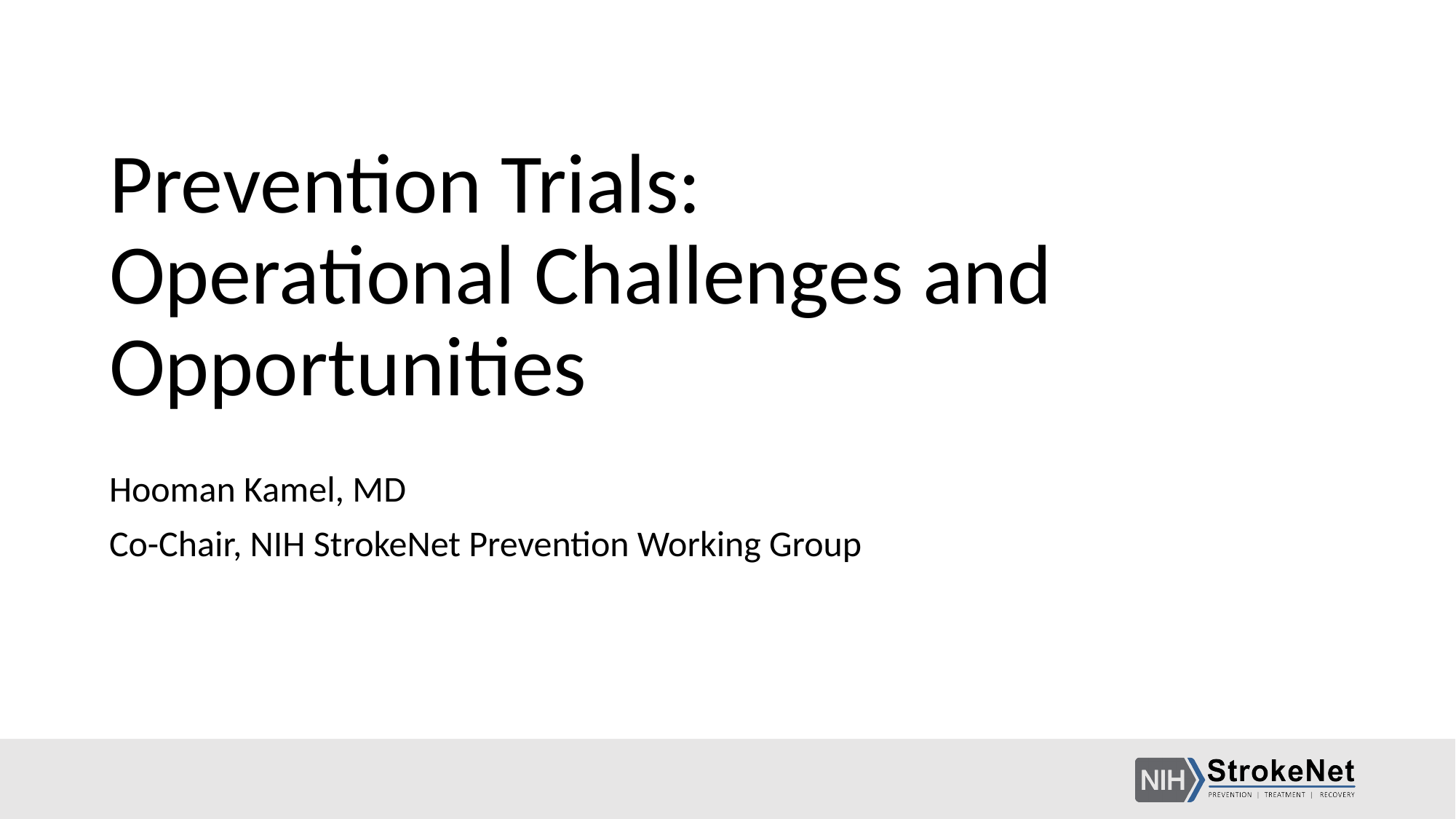

# Prevention Trials: Operational Challenges and Opportunities
Hooman Kamel, MD
Co-Chair, NIH StrokeNet Prevention Working Group